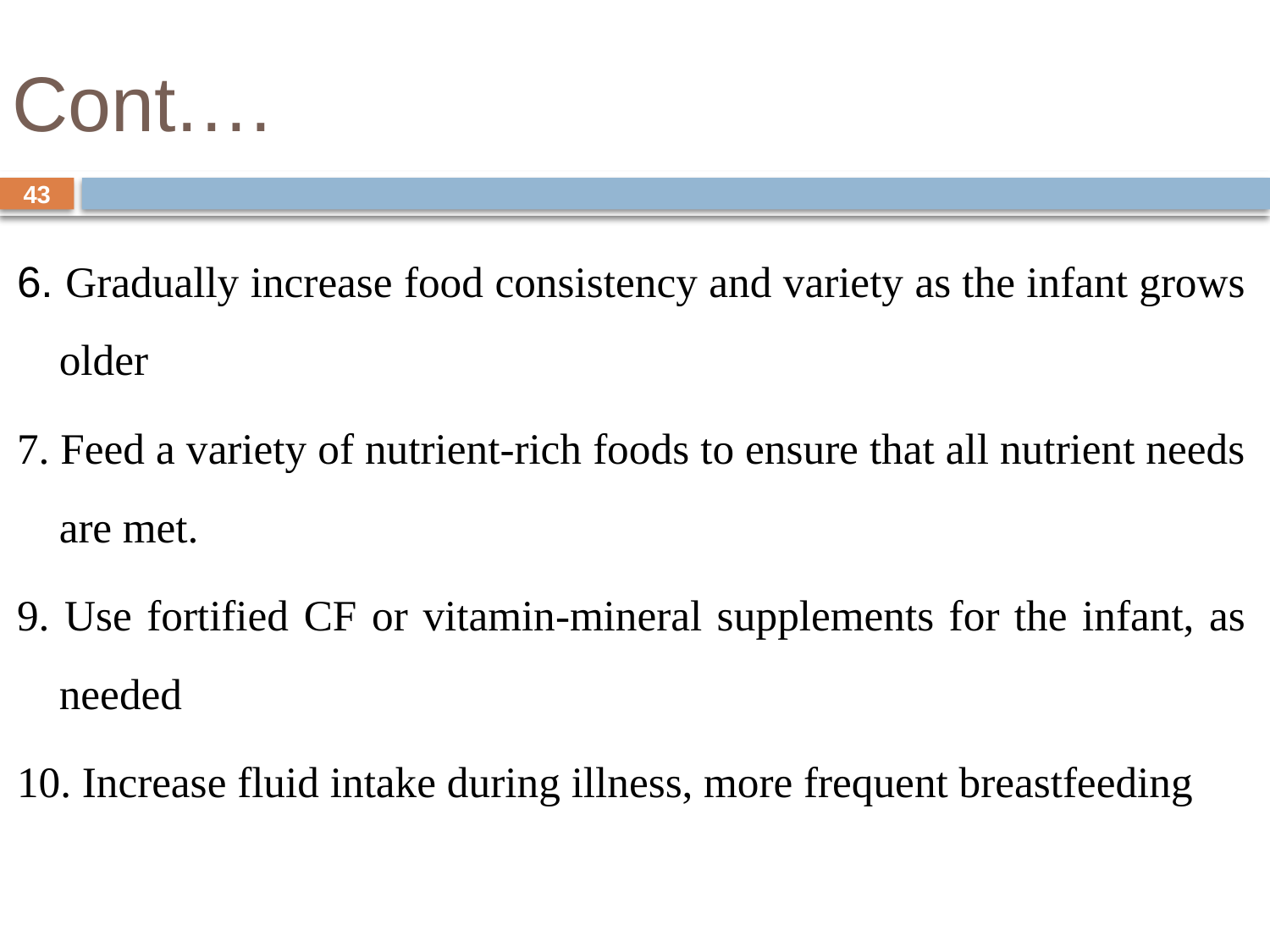

# Cont.…
43
6. Gradually increase food consistency and variety as the infant grows older
7. Feed a variety of nutrient-rich foods to ensure that all nutrient needs are met.
9. Use fortified CF or vitamin-mineral supplements for the infant, as needed
10. Increase fluid intake during illness, more frequent breastfeeding